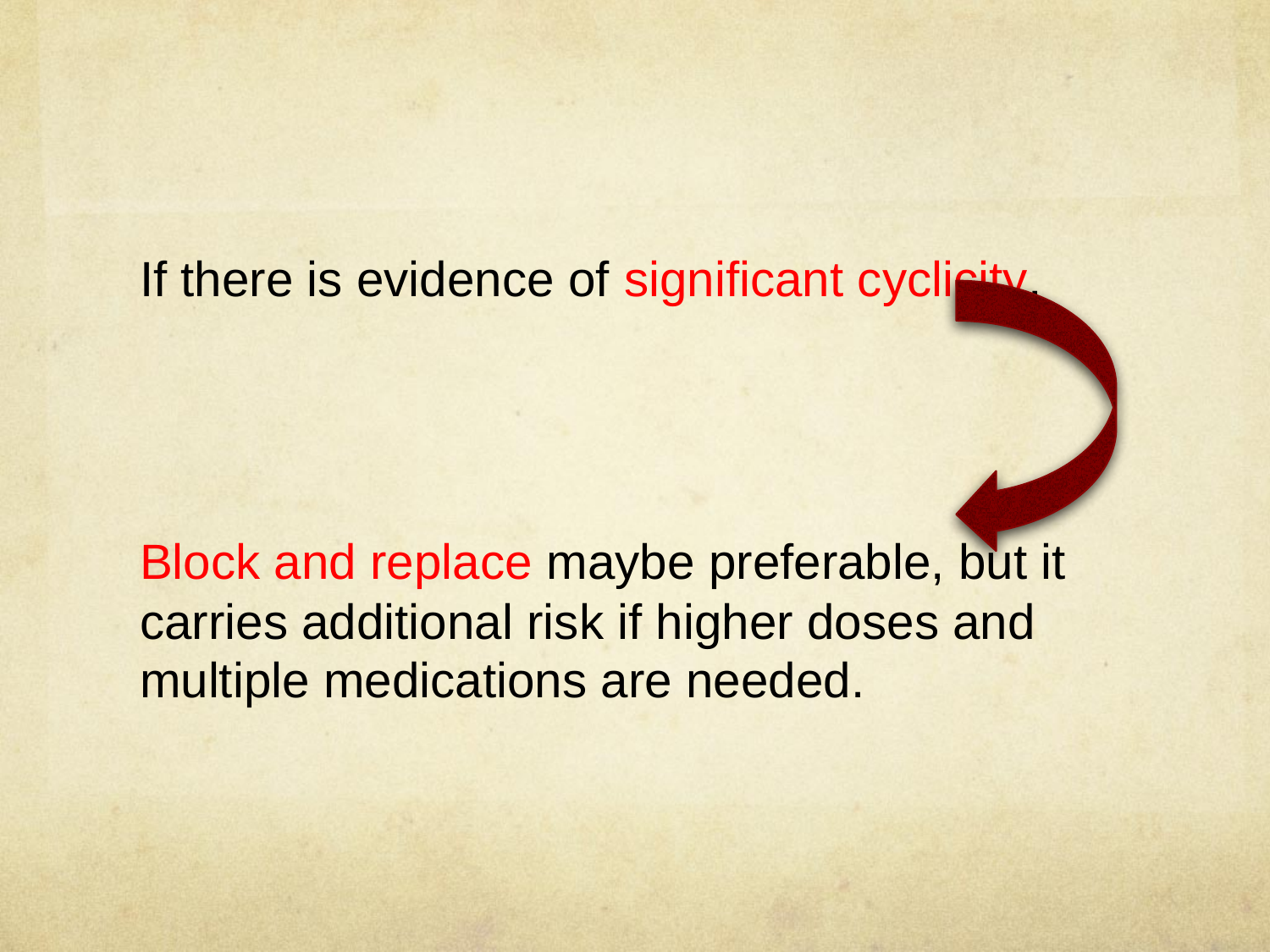

#
If there is evidence of significant cyclicity,

Block and replace maybe preferable, but it carries additional risk if higher doses and multiple medications are needed.